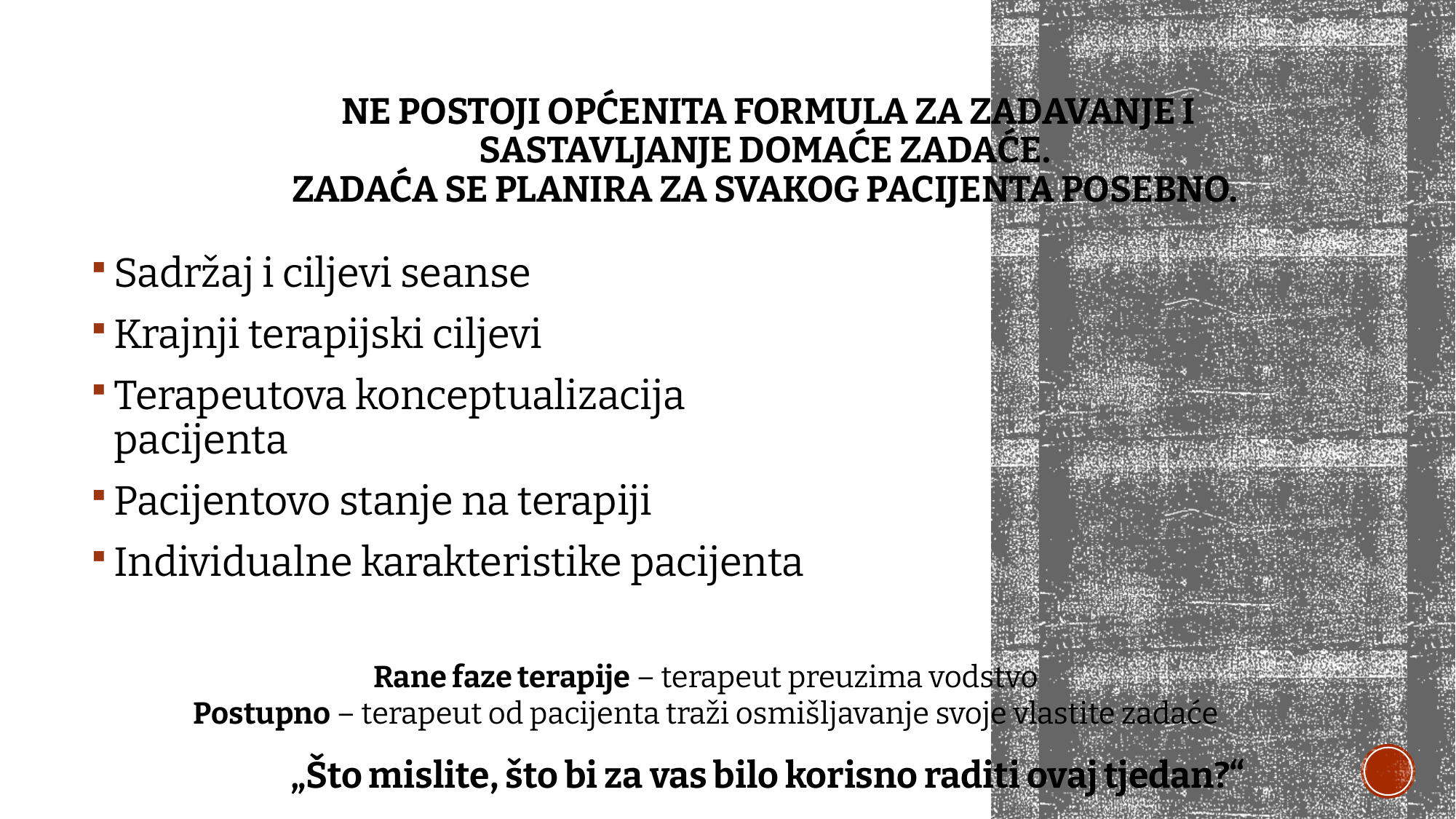

# Ne postoji općenita formula za zadavanje i sastavljanje domaće zadaće. Zadaća se planira za svakog pacijenta posebno.
Sadržaj i ciljevi seanse
Krajnji terapijski ciljevi
Terapeutova konceptualizacija pacijenta
Pacijentovo stanje na terapiji
Individualne karakteristike pacijenta
Rane faze terapije – terapeut preuzima vodstvo
Postupno – terapeut od pacijenta traži osmišljavanje svoje vlastite zadaće
„Što mislite, što bi za vas bilo korisno raditi ovaj tjedan?“